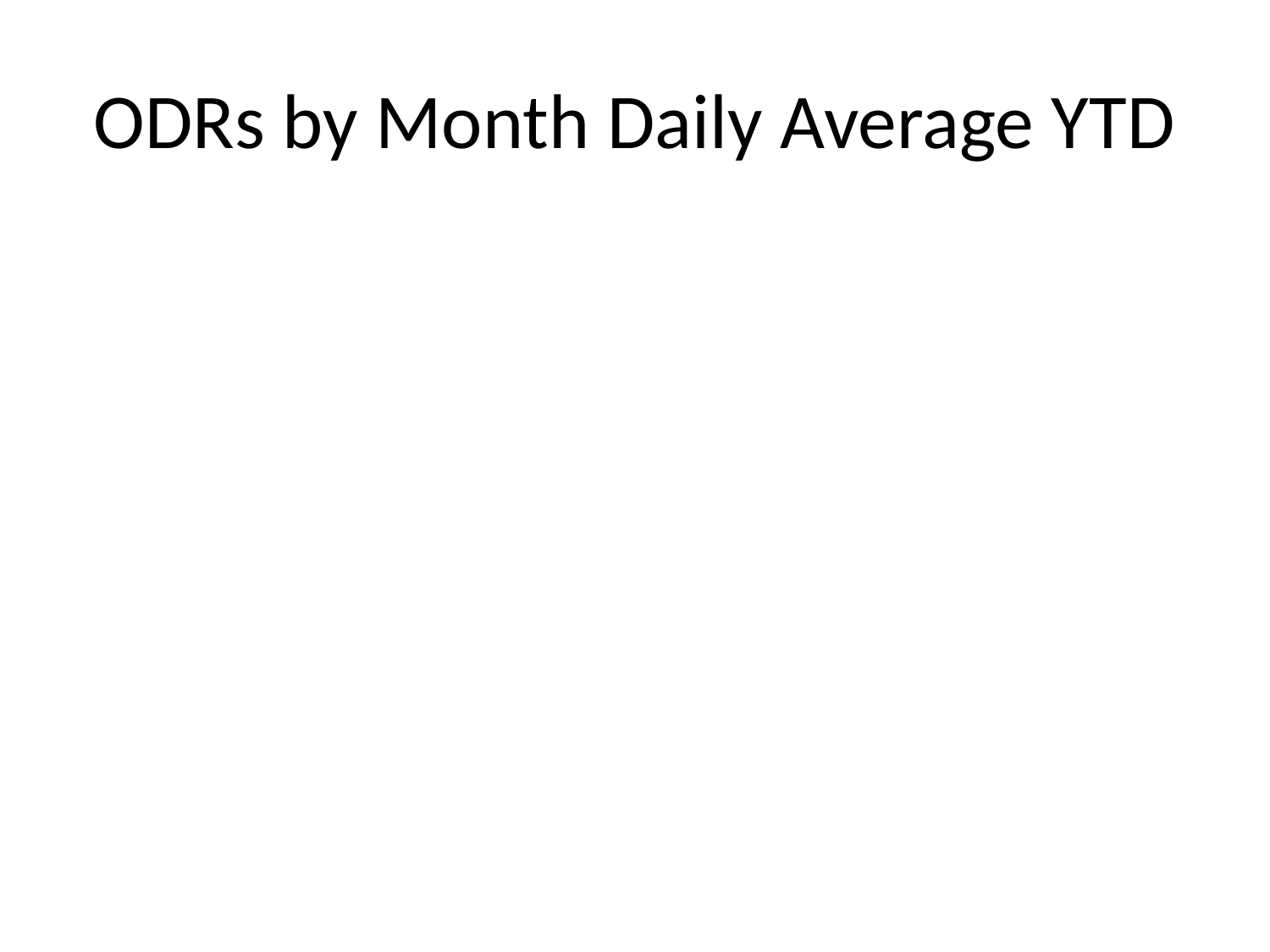

# ODRs by Month Daily Average YTD